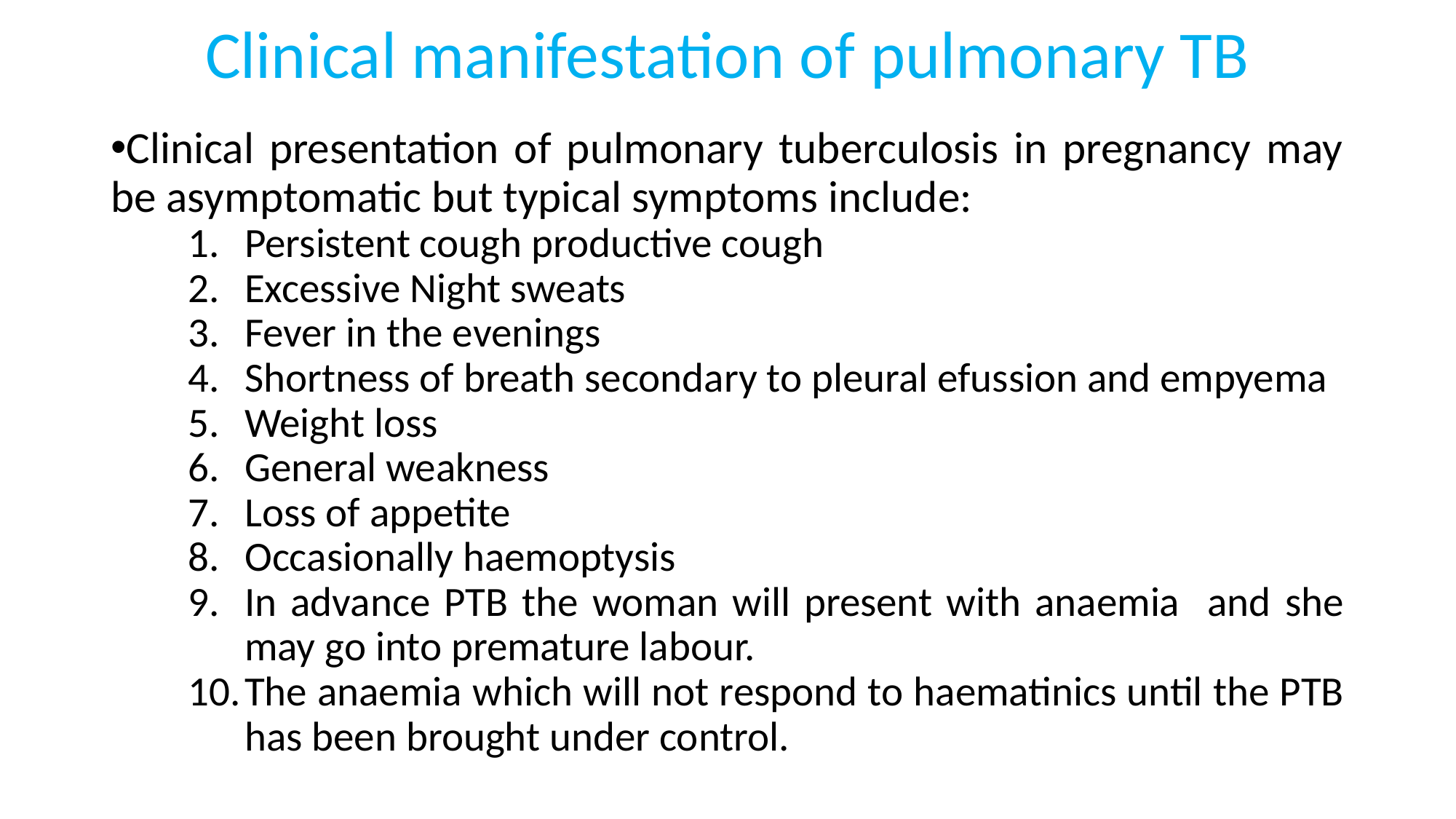

# Clinical manifestation of pulmonary TB
Clinical presentation of pulmonary tuberculosis in pregnancy may be asymptomatic but typical symptoms include:
Persistent cough productive cough
Excessive Night sweats
Fever in the evenings
Shortness of breath secondary to pleural efussion and empyema
Weight loss
General weakness
Loss of appetite
Occasionally haemoptysis
In advance PTB the woman will present with anaemia  and she may go into premature labour.
The anaemia which will not respond to haematinics until the PTB has been brought under control.

301